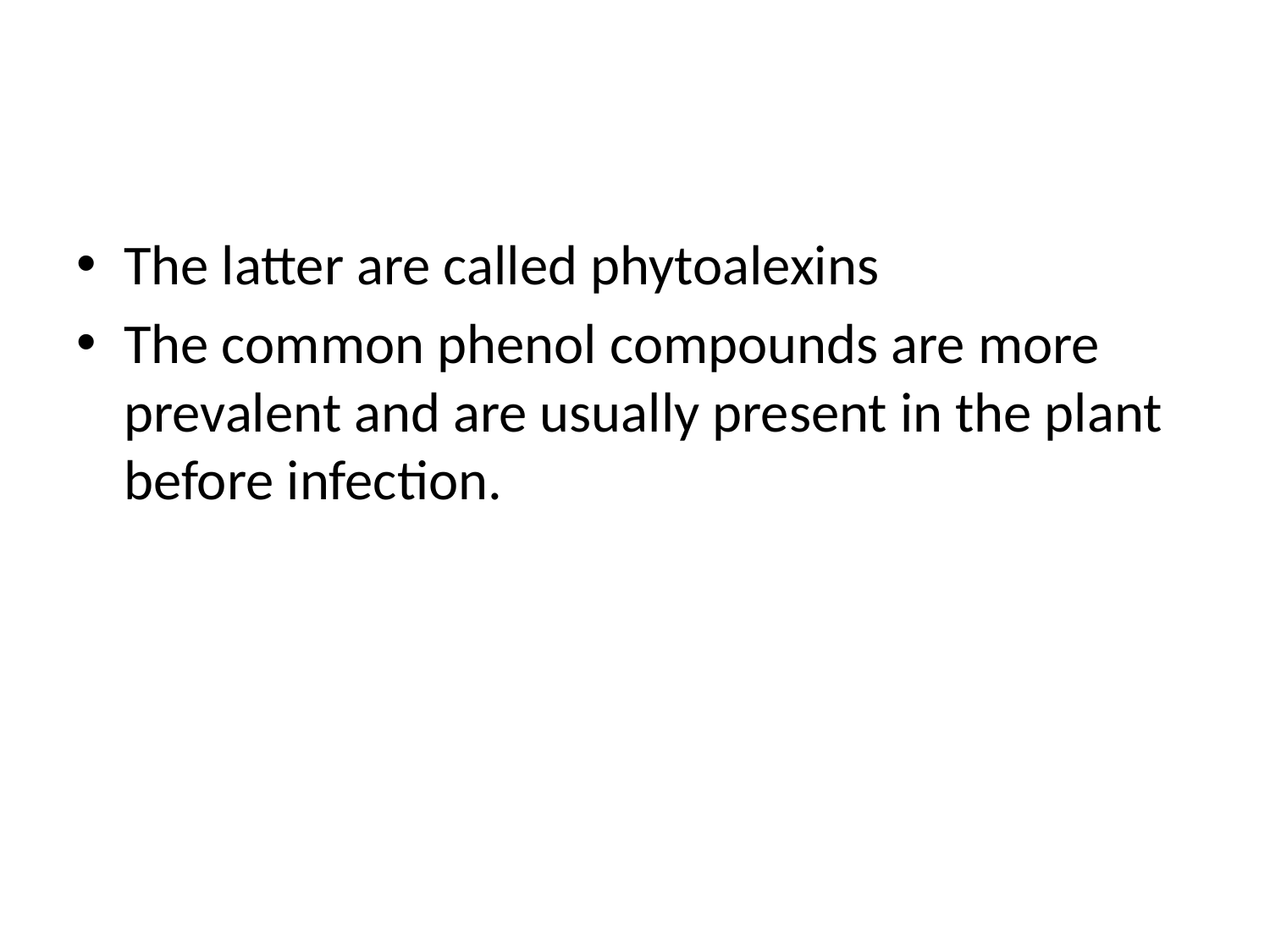

#
The latter are called phytoalexins
The common phenol compounds are more prevalent and are usually present in the plant before infection.